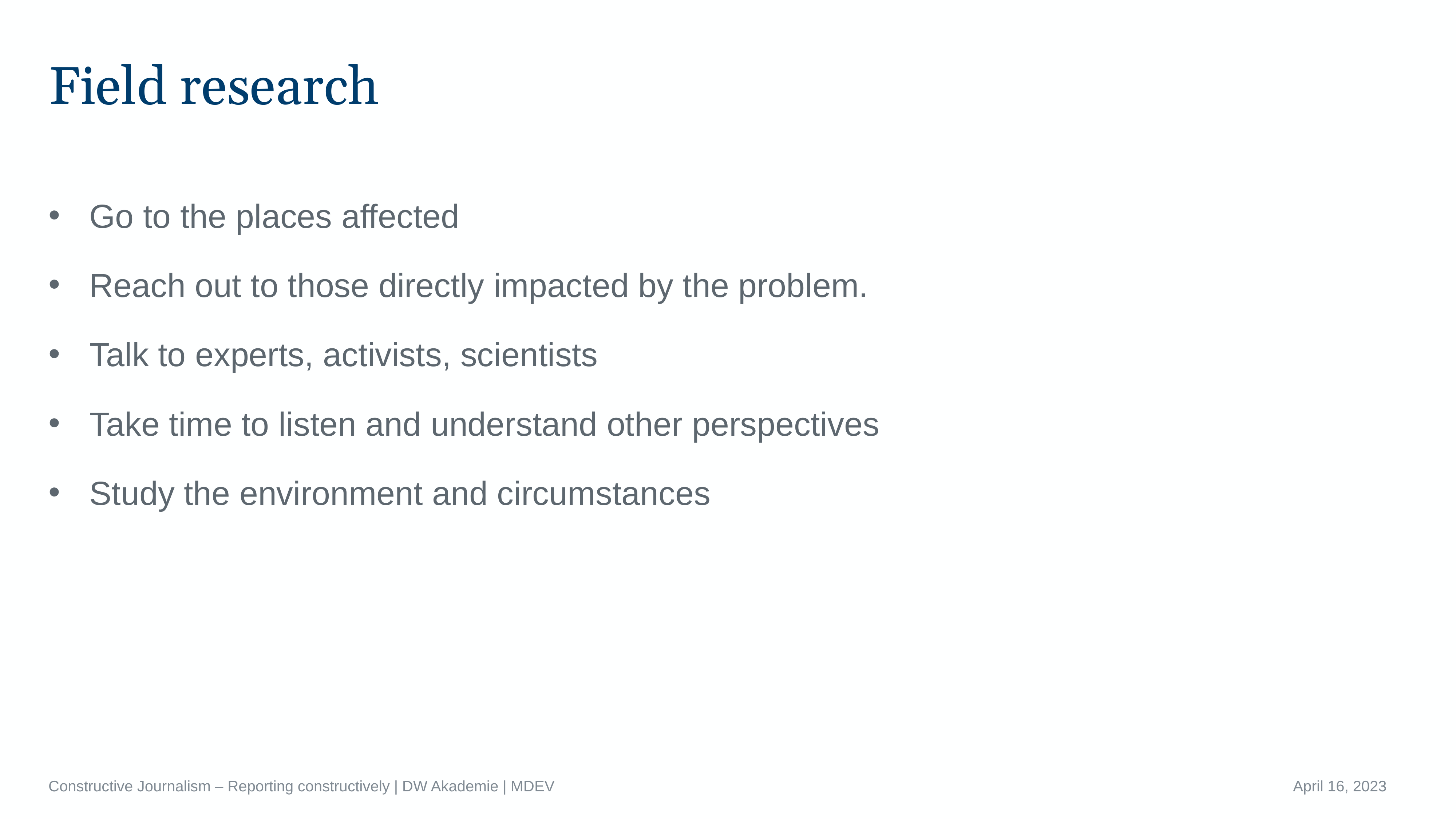

# Field research
Go to the places affected
Reach out to those directly impacted by the problem.
Talk to experts, activists, scientists
Take time to listen and understand other perspectives
Study the environment and circumstances

Constructive Journalism – Reporting constructively | DW Akademie | MDEV
April 16, 2023